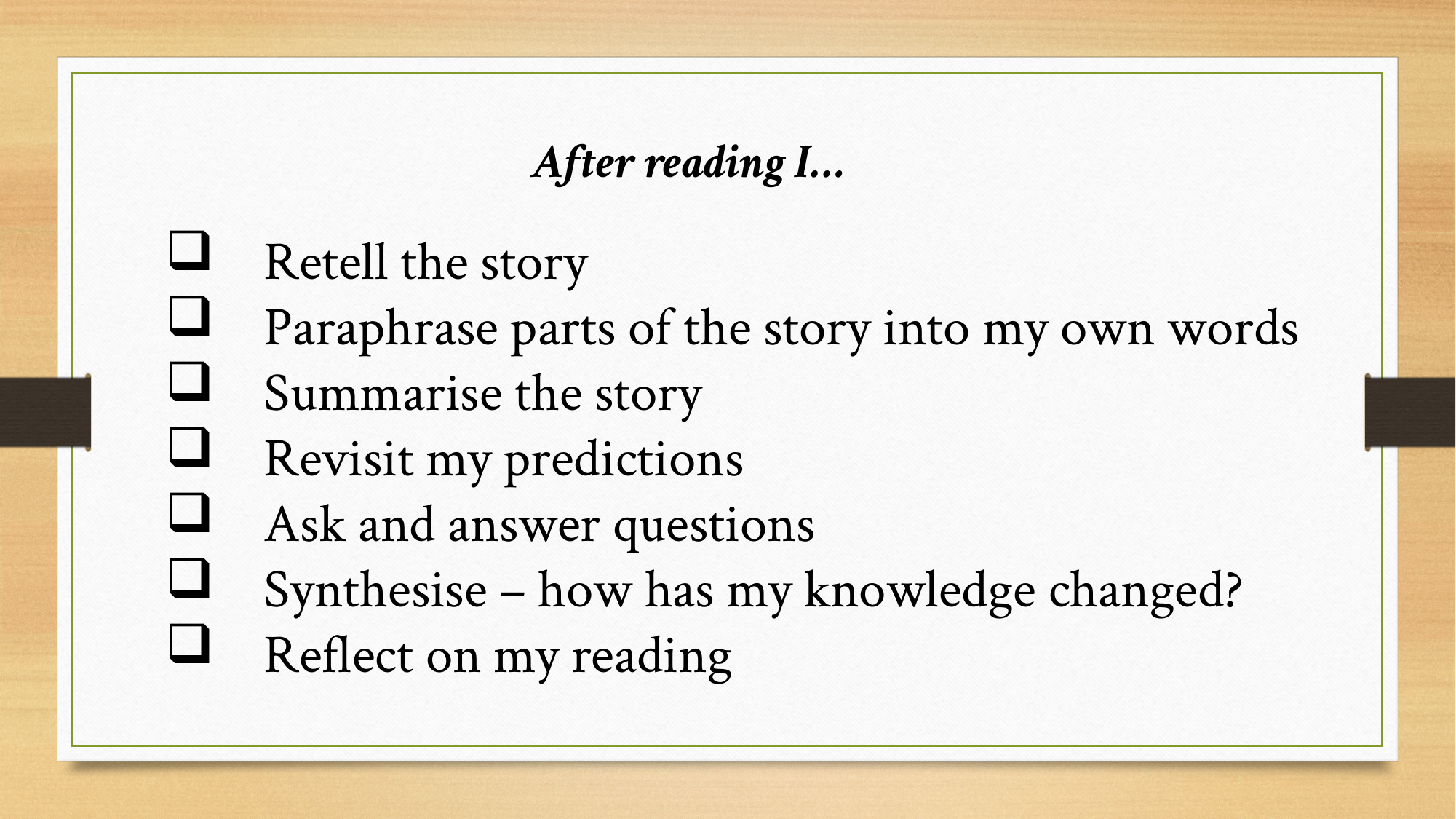

After reading I…
  Retell the story
  Paraphrase parts of the story into my own words
  Summarise the story
  Revisit my predictions
  Ask and answer questions
  Synthesise – how has my knowledge changed?
  Reflect on my reading